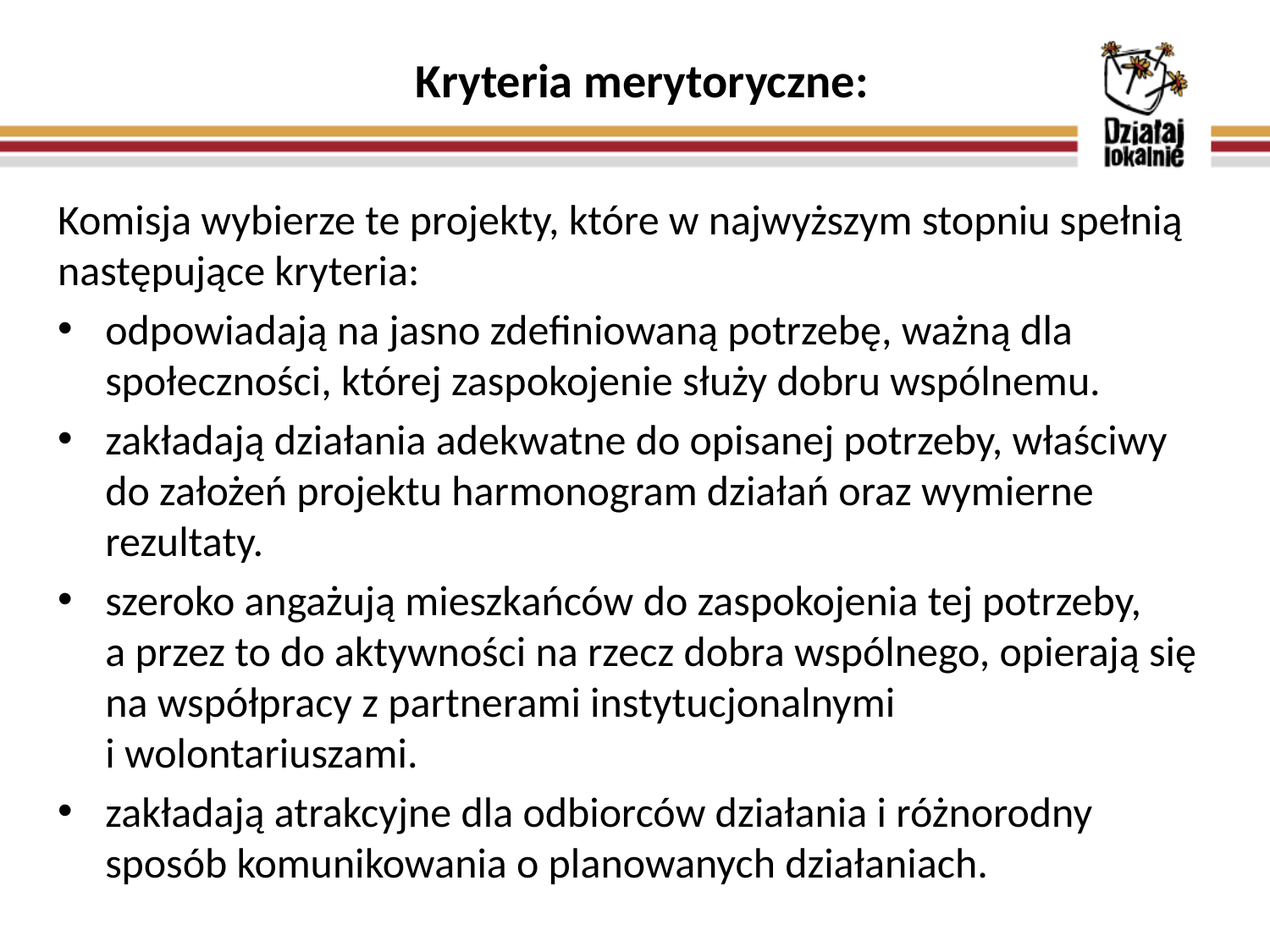

# Kryteria merytoryczne:
Komisja wybierze te projekty, które w najwyższym stopniu spełnią następujące kryteria:
odpowiadają na jasno zdefiniowaną potrzebę, ważną dla społeczności, której zaspokojenie służy dobru wspólnemu.
zakładają działania adekwatne do opisanej potrzeby, właściwy do założeń projektu harmonogram działań oraz wymierne rezultaty.
szeroko angażują mieszkańców do zaspokojenia tej potrzeby,
a przez to do aktywności na rzecz dobra wspólnego, opierają się na współpracy z partnerami instytucjonalnymi
i wolontariuszami.
zakładają atrakcyjne dla odbiorców działania i różnorodny sposób komunikowania o planowanych działaniach.